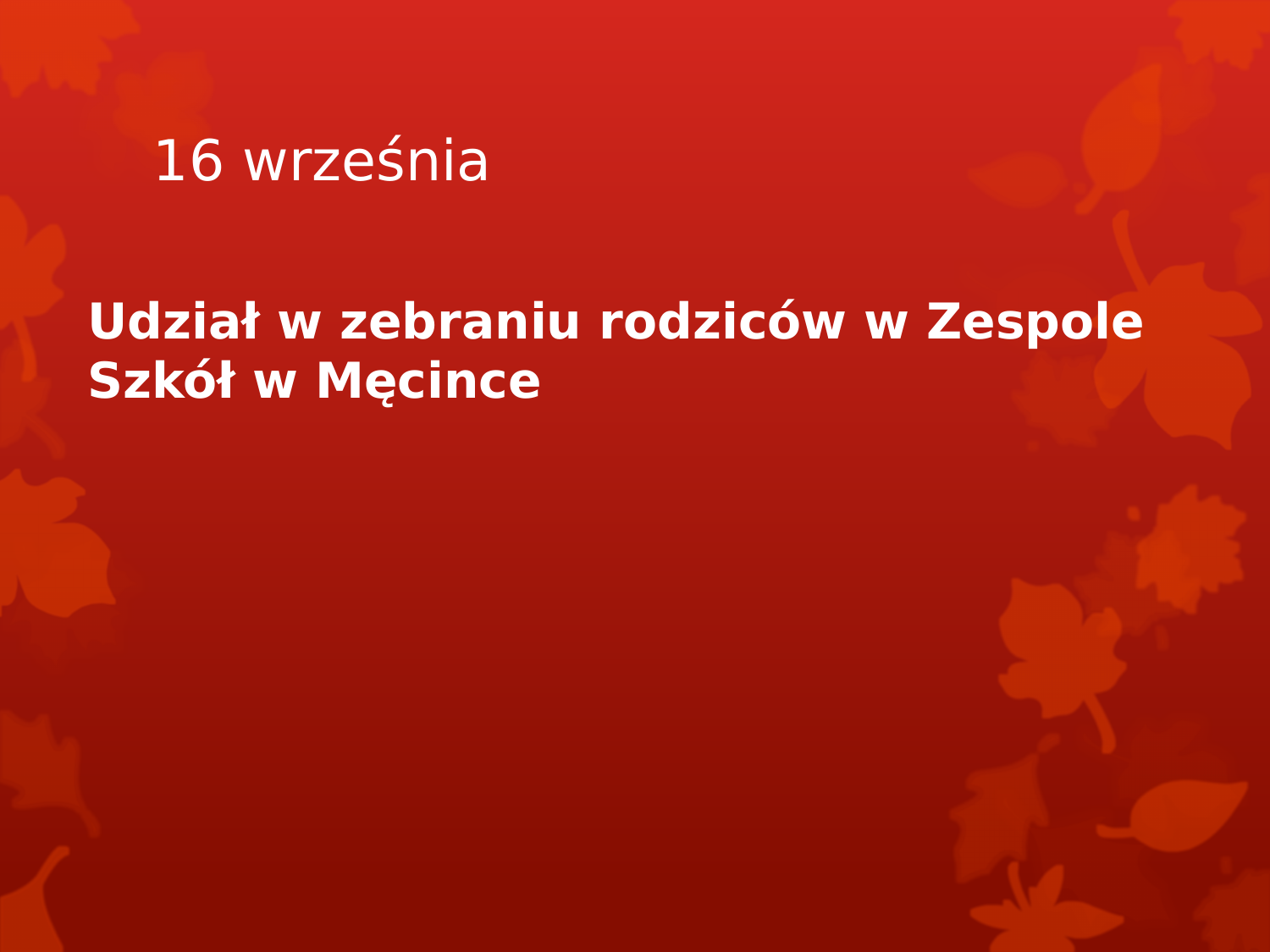

# 16 września
Udział w zebraniu rodziców w Zespole Szkół w Męcince